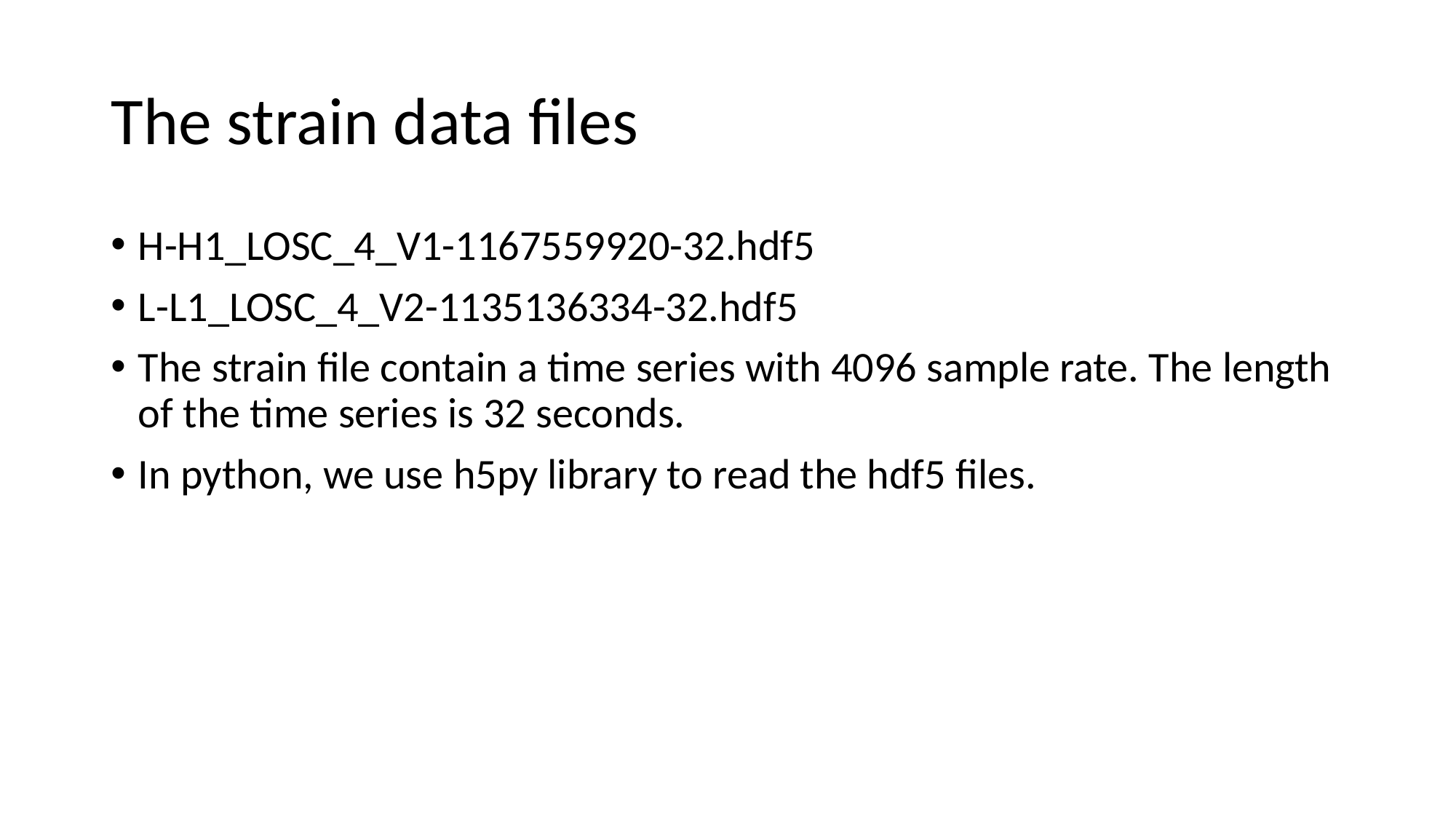

# The strain data files
H-H1_LOSC_4_V1-1167559920-32.hdf5
L-L1_LOSC_4_V2-1135136334-32.hdf5
The strain file contain a time series with 4096 sample rate. The length of the time series is 32 seconds.
In python, we use h5py library to read the hdf5 files.